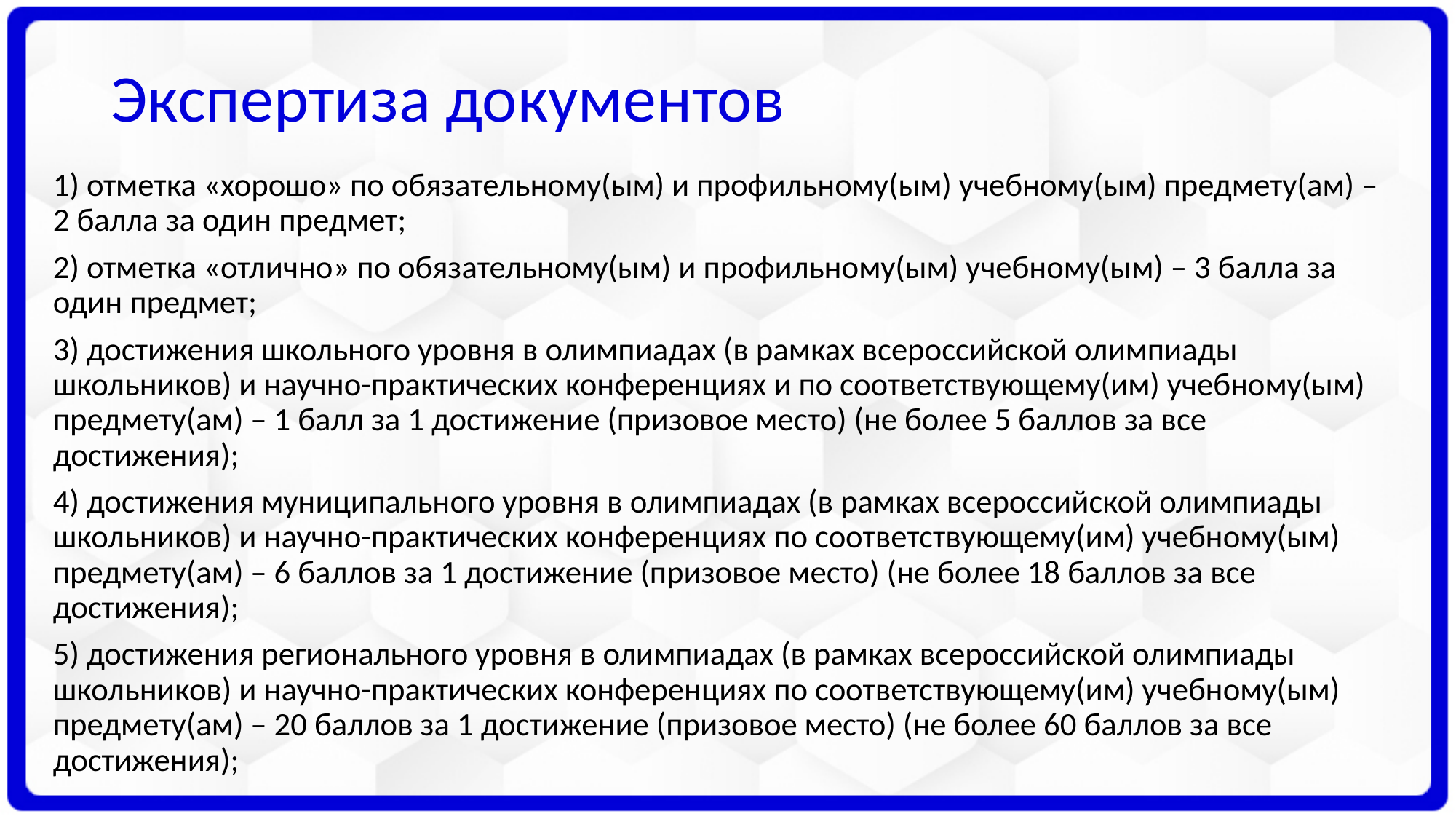

# Экспертиза документов
1) отметка «хорошо» по обязательному(ым) и профильному(ым) учебному(ым) предмету(ам) – 2 балла за один предмет;
2) отметка «отлично» по обязательному(ым) и профильному(ым) учебному(ым) – 3 балла за один предмет;
3) достижения школьного уровня в олимпиадах (в рамках всероссийской олимпиады школьников) и научно-практических конференциях и по соответствующему(им) учебному(ым) предмету(ам) – 1 балл за 1 достижение (призовое место) (не более 5 баллов за все достижения);
4) достижения муниципального уровня в олимпиадах (в рамках всероссийской олимпиады школьников) и научно-практических конференциях по соответствующему(им) учебному(ым) предмету(ам) – 6 баллов за 1 достижение (призовое место) (не более 18 баллов за все достижения);
5) достижения регионального уровня в олимпиадах (в рамках всероссийской олимпиады школьников) и научно-практических конференциях по соответствующему(им) учебному(ым) предмету(ам) – 20 баллов за 1 достижение (призовое место) (не более 60 баллов за все достижения);